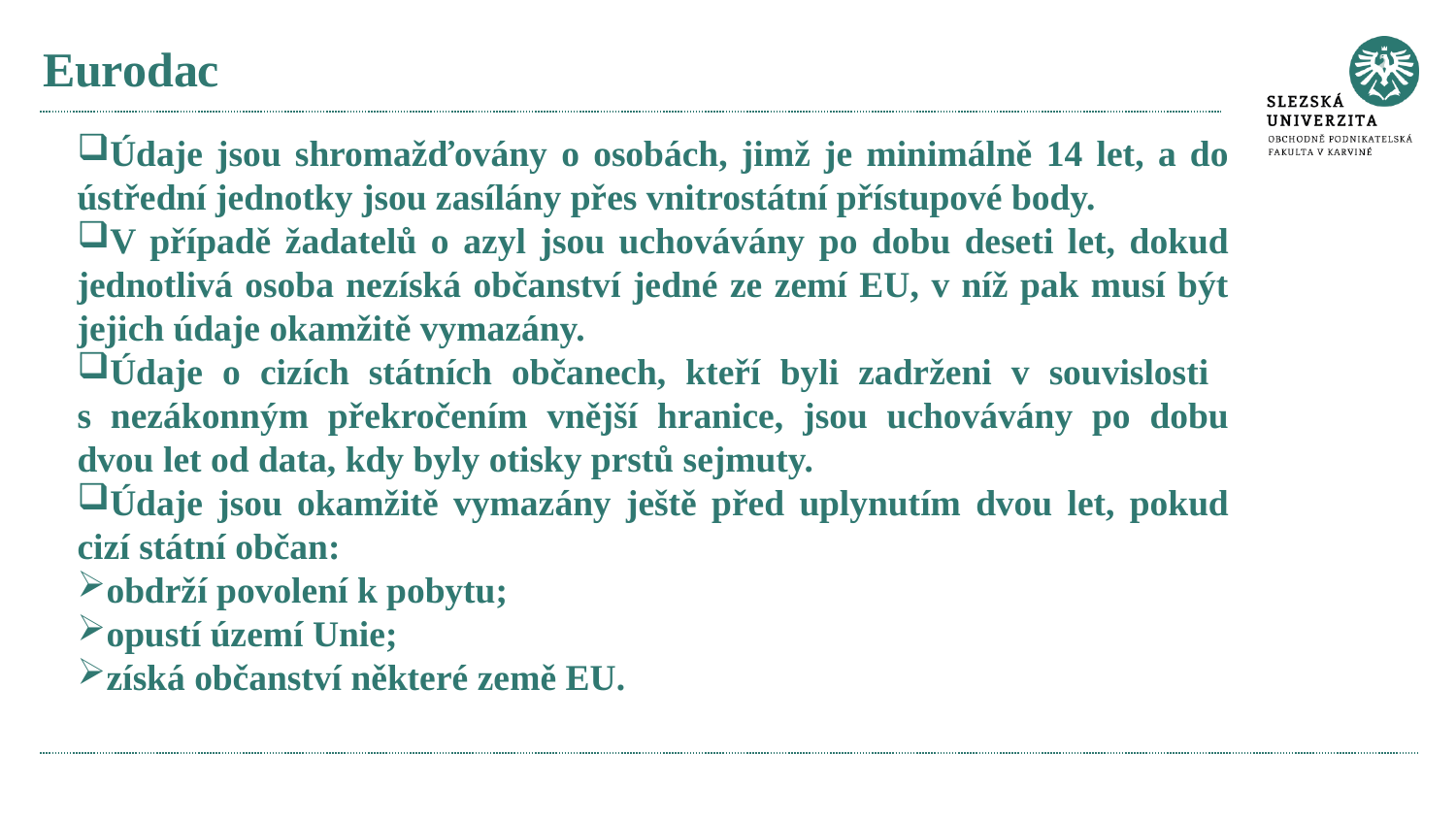

# Eurodac
Údaje jsou shromažďovány o osobách, jimž je minimálně 14 let, a do ústřední jednotky jsou zasílány přes vnitrostátní přístupové body.
V případě žadatelů o azyl jsou uchovávány po dobu deseti let, dokud jednotlivá osoba nezíská občanství jedné ze zemí EU, v níž pak musí být jejich údaje okamžitě vymazány.
Údaje o cizích státních občanech, kteří byli zadrženi v souvislosti
s nezákonným překročením vnější hranice, jsou uchovávány po dobu dvou let od data, kdy byly otisky prstů sejmuty.
Údaje jsou okamžitě vymazány ještě před uplynutím dvou let, pokud cizí státní občan:
obdrží povolení k pobytu;
opustí území Unie;
získá občanství některé země EU.